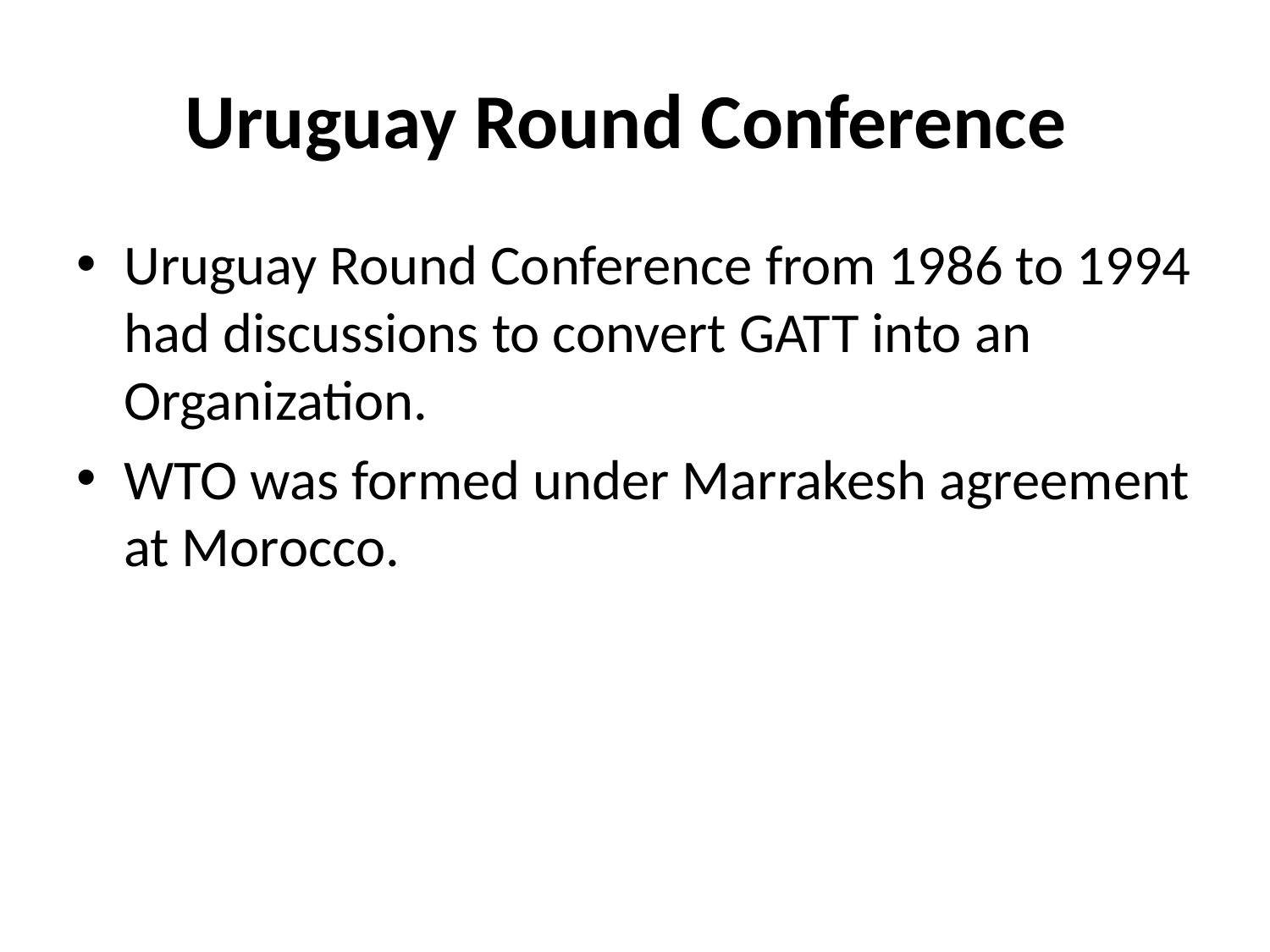

# Uruguay Round Conference
Uruguay Round Conference from 1986 to 1994 had discussions to convert GATT into an Organization.
WTO was formed under Marrakesh agreement at Morocco.